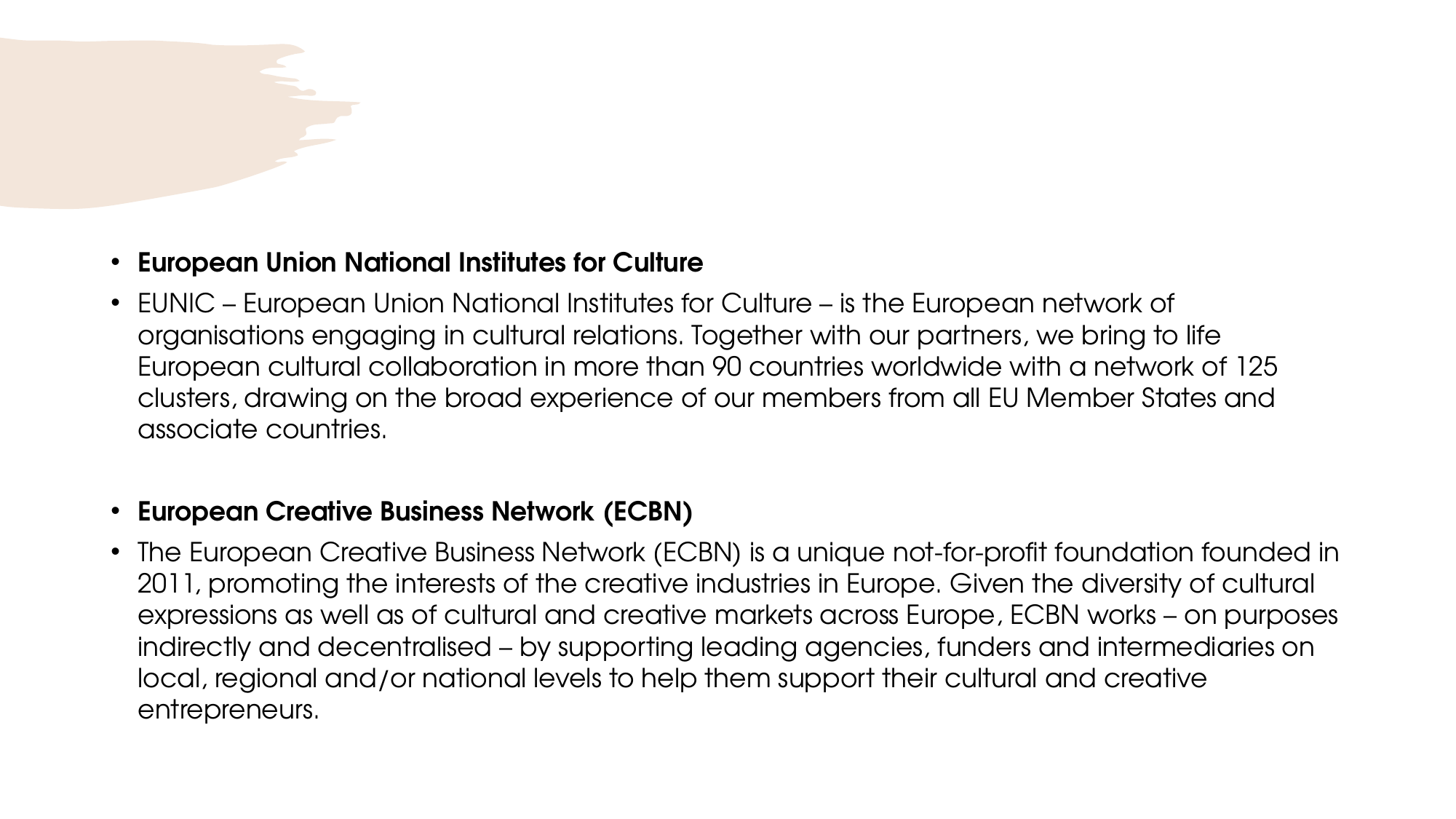

#
European Union National Institutes for Culture
EUNIC – European Union National Institutes for Culture – is the European network of organisations engaging in cultural relations. Together with our partners, we bring to life European cultural collaboration in more than 90 countries worldwide with a network of 125 clusters, drawing on the broad experience of our members from all EU Member States and associate countries.

European Creative Business Network (ECBN)
The European Creative Business Network (ECBN) is a unique not-for-profit foundation founded in 2011, promoting the interests of the creative industries in Europe. Given the diversity of cultural expressions as well as of cultural and creative markets across Europe, ECBN works – on purposes indirectly and decentralised – by supporting leading agencies, funders and intermediaries on local, regional and/or national levels to help them support their cultural and creative entrepreneurs.